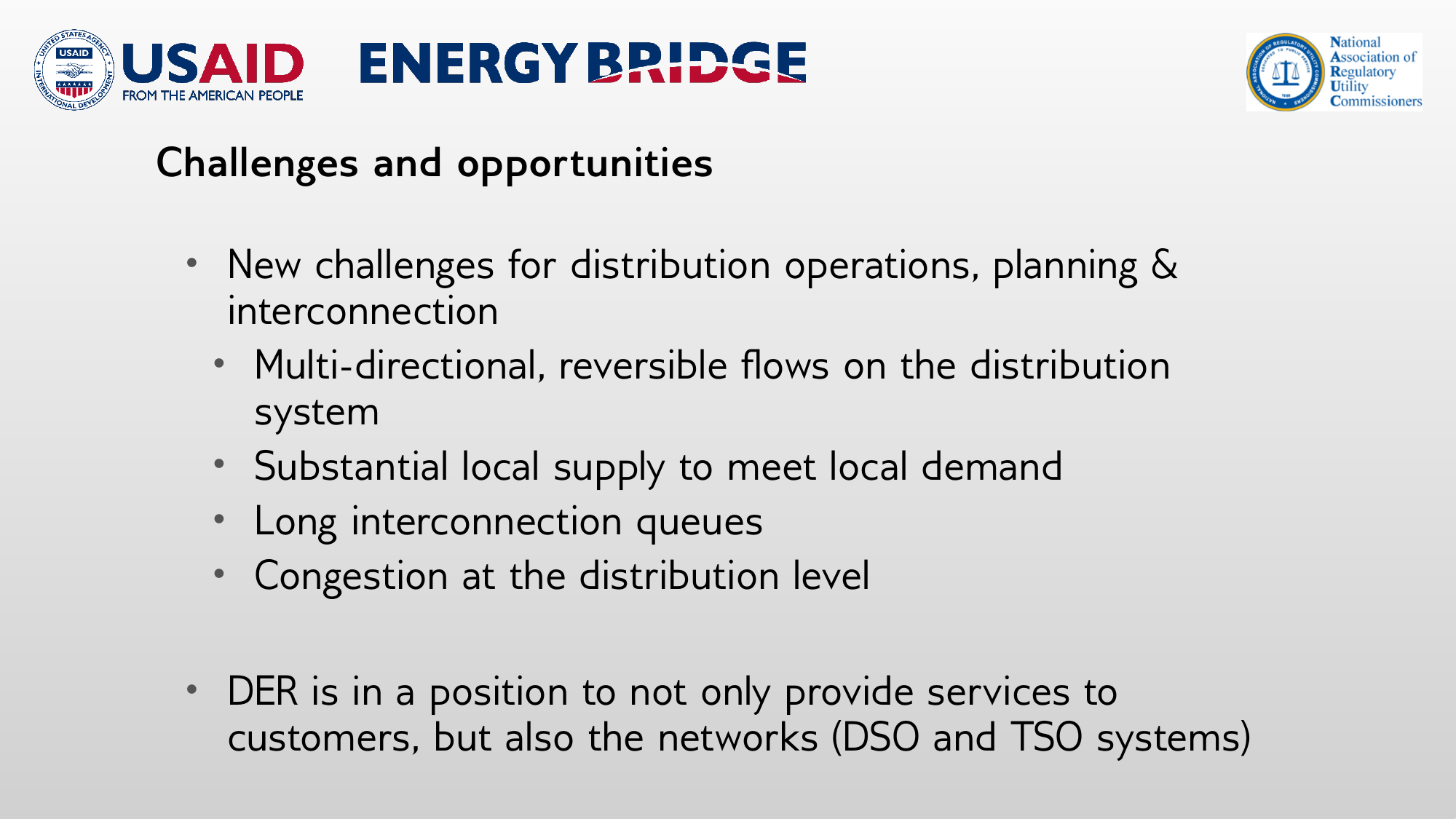

# Challenges and opportunities
New challenges for distribution operations, planning & interconnection
Multi-directional, reversible flows on the distribution system
Substantial local supply to meet local demand
Long interconnection queues
Congestion at the distribution level

DER is in a position to not only provide services to customers, but also the networks (DSO and TSO systems)